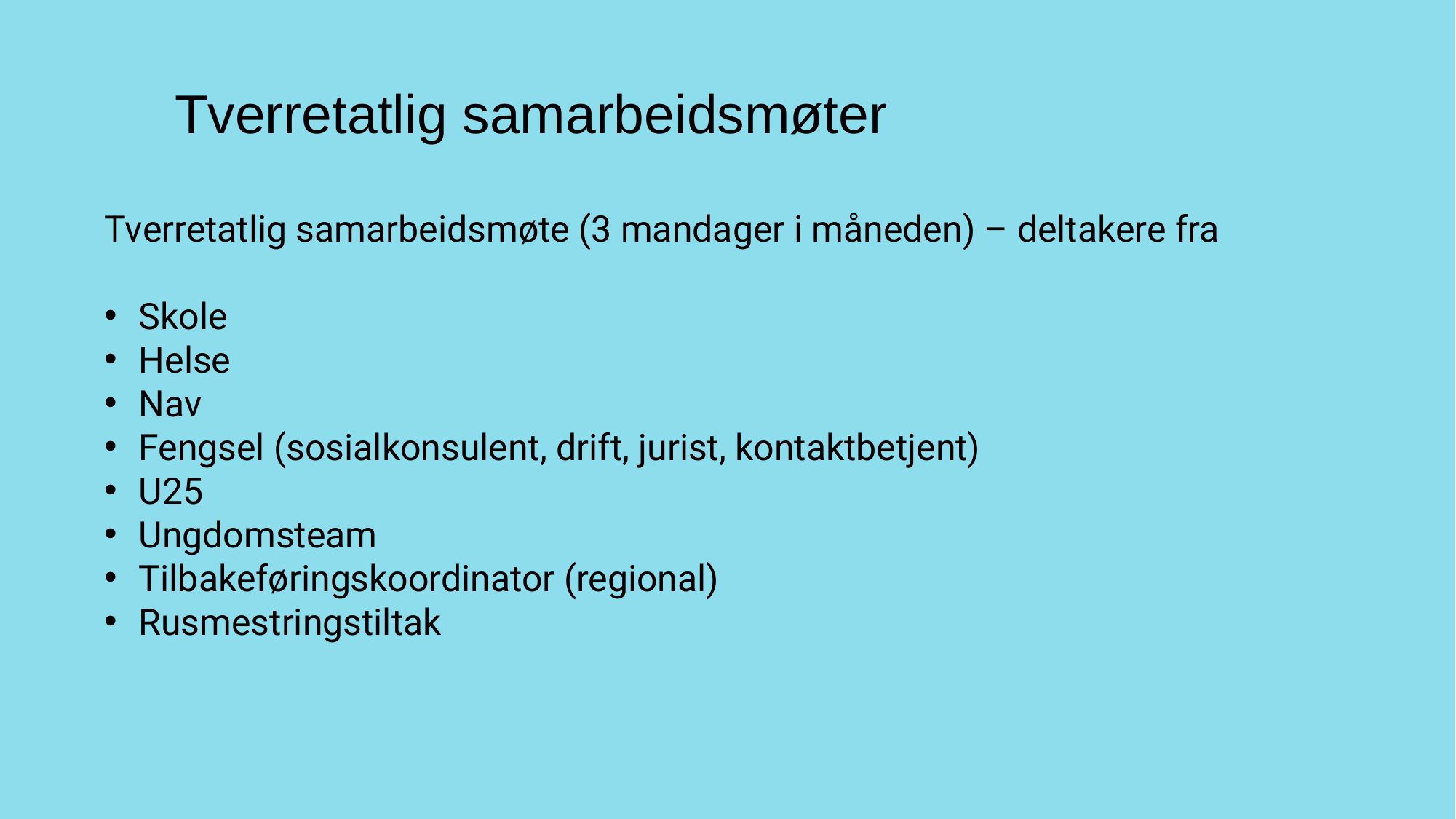

# Tverretatlig samarbeidsmøter
Tverretatlig samarbeidsmøte (3 mandager i måneden) – deltakere fra

Skole
Helse
Nav
Fengsel (sosialkonsulent, drift, jurist, kontaktbetjent)
U25
Ungdomsteam
Tilbakeføringskoordinator (regional)
Rusmestringstiltak